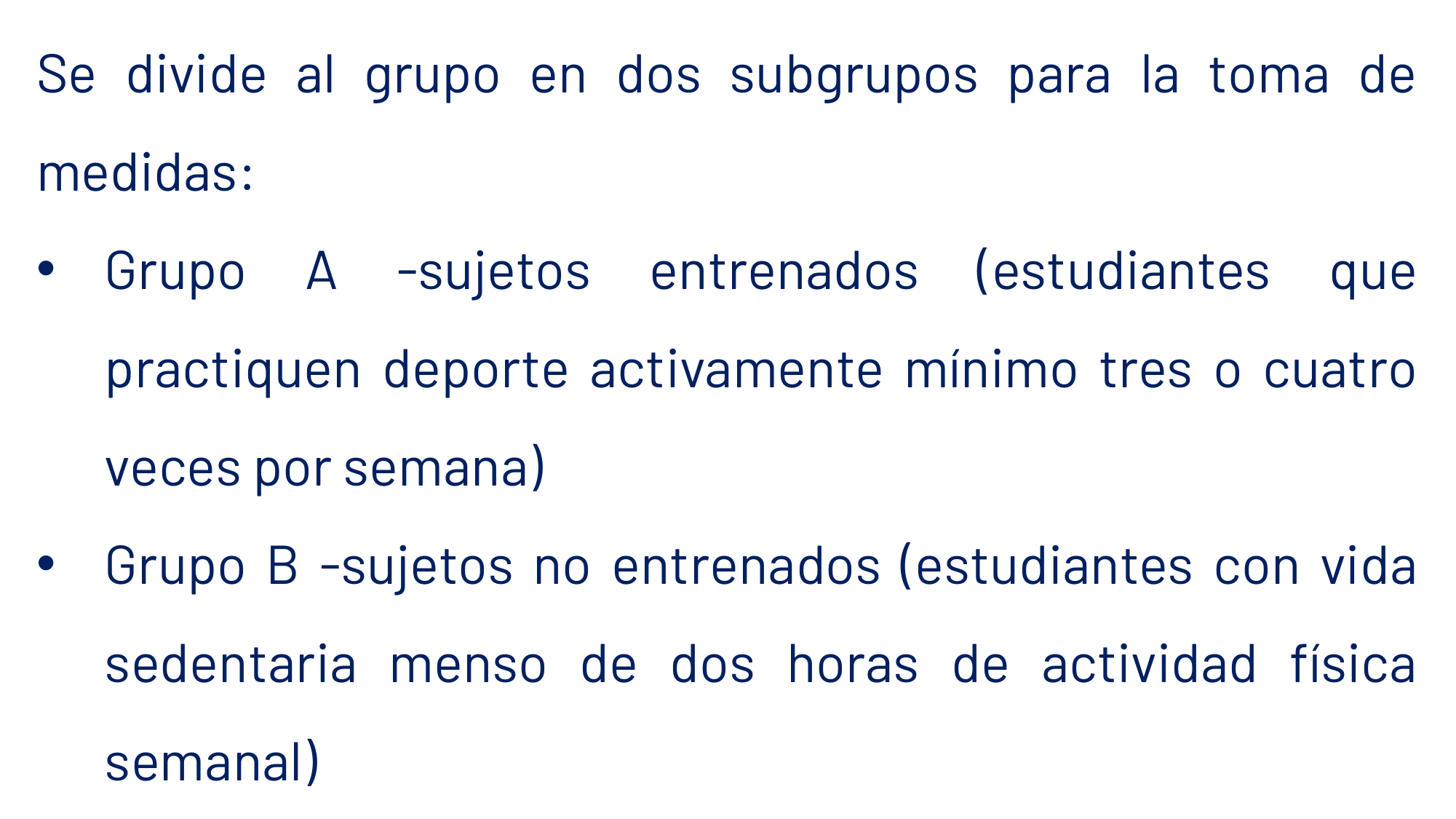

Se divide al grupo en dos subgrupos para la toma de medidas:
Grupo A -sujetos entrenados (estudiantes que practiquen deporte activamente mínimo tres o cuatro veces por semana)
Grupo B -sujetos no entrenados (estudiantes con vida sedentaria menso de dos horas de actividad física semanal)